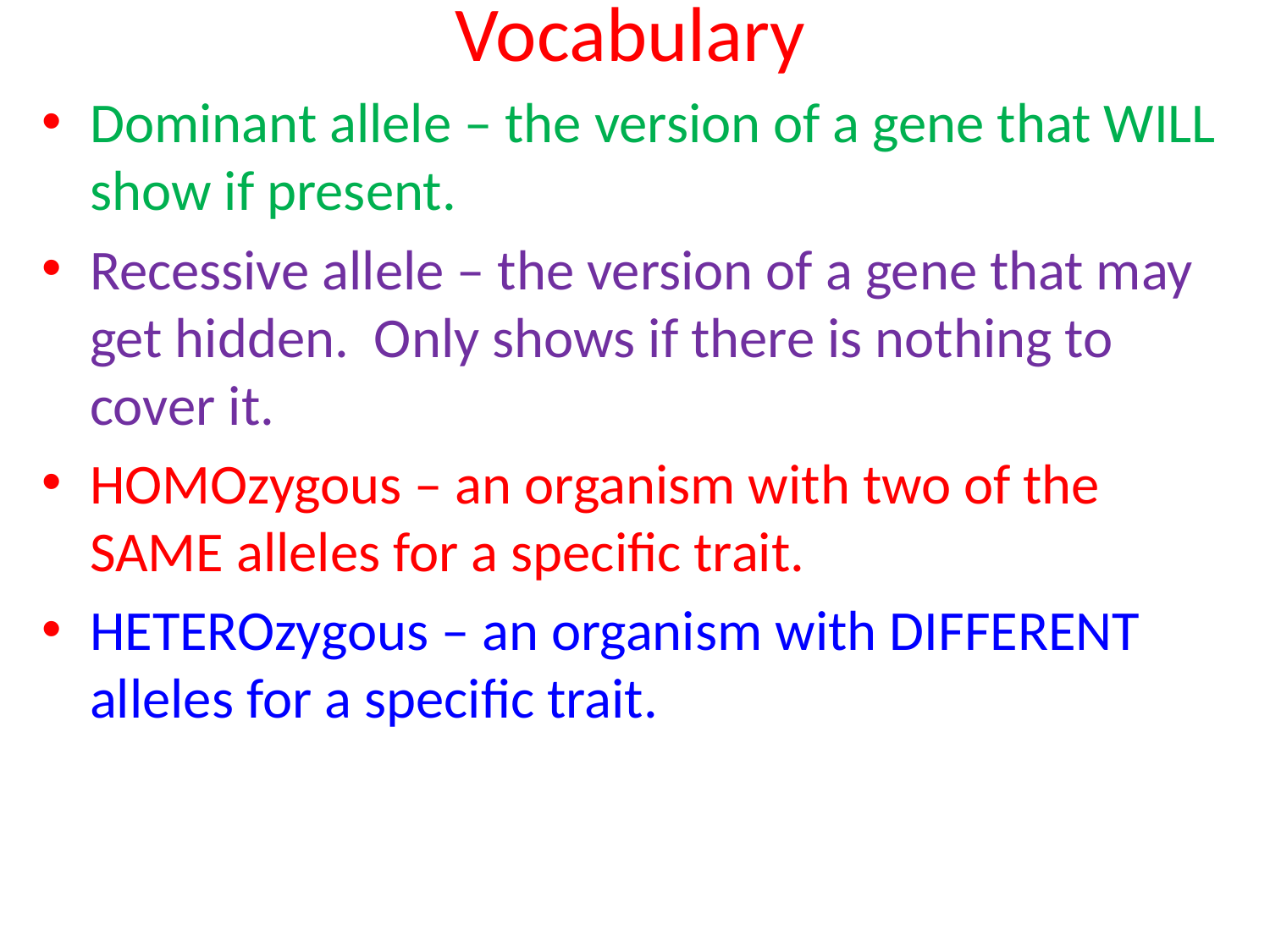

# Vocabulary
Dominant allele – the version of a gene that WILL show if present.
Recessive allele – the version of a gene that may get hidden.  Only shows if there is nothing to cover it.
HOMOzygous – an organism with two of the SAME alleles for a specific trait.
HETEROzygous – an organism with DIFFERENT alleles for a specific trait.